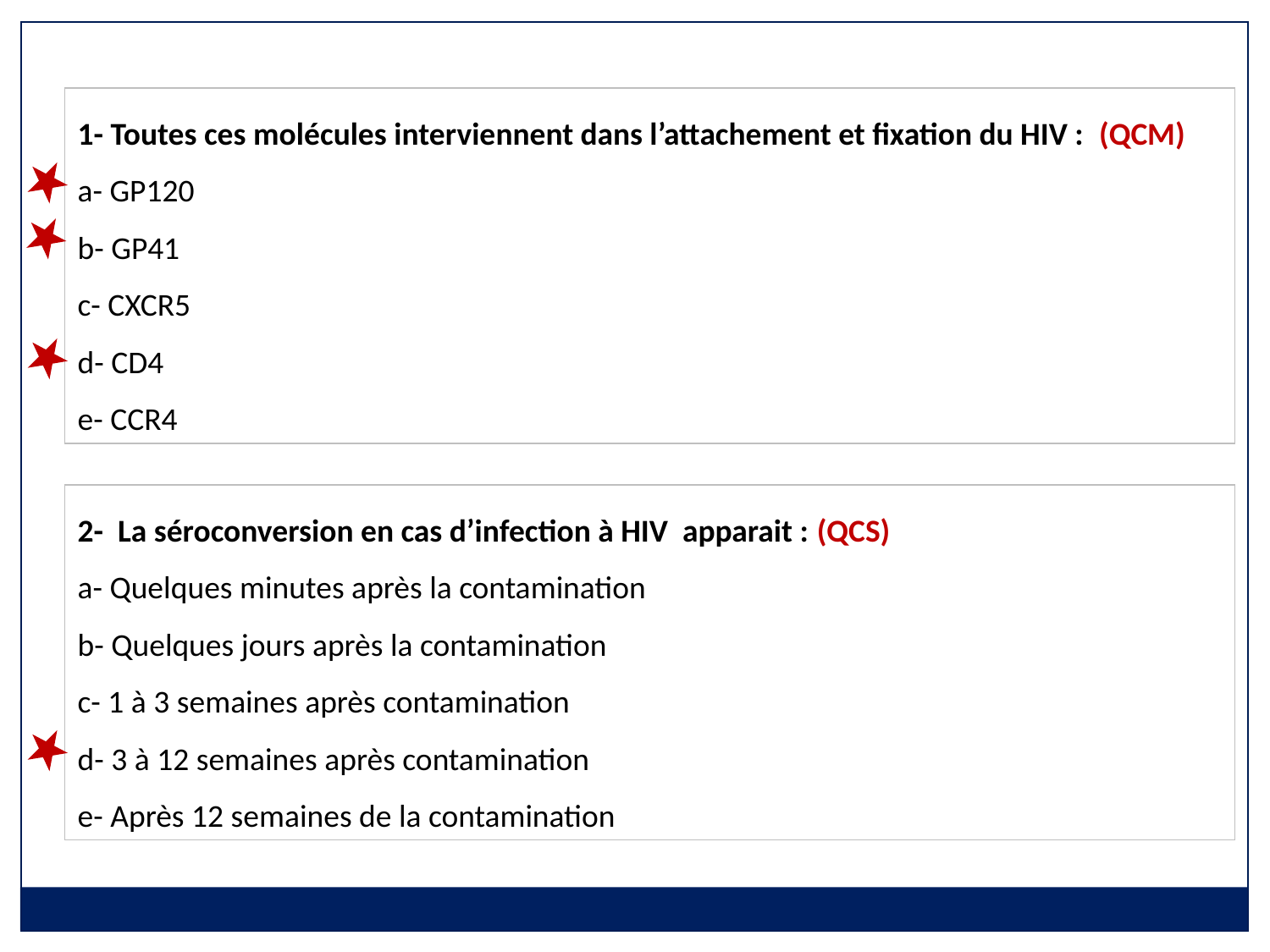

1- Toutes ces molécules interviennent dans l’attachement et fixation du HIV :  (QCM)
a- GP120
b- GP41
c- CXCR5
d- CD4
e- CCR4

2-  La séroconversion en cas d’infection à HIV  apparait : (QCS)
a- Quelques minutes après la contamination
b- Quelques jours après la contamination
c- 1 à 3 semaines après contamination
d- 3 à 12 semaines après contamination
e- Après 12 semaines de la contamination